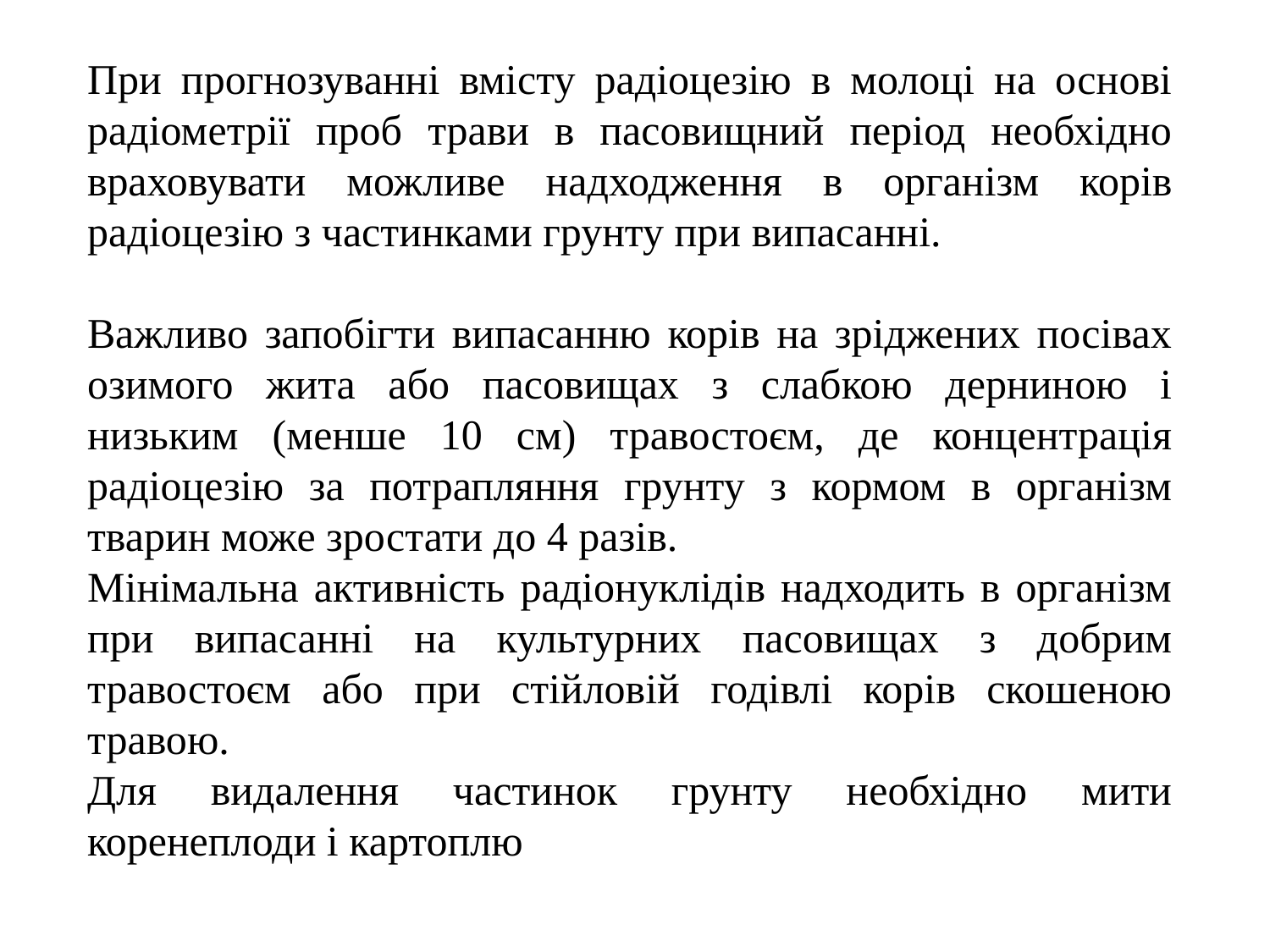

При прогнозуванні вмісту радіоцезію в молоці на основі радіометрії проб трави в пасовищний період необхідно враховувати можливе надходження в організм корів радіоцезію з частинками грунту при випасанні.

Важливо запобігти випасанню корів на зріджених посівах озимого жита або пасовищах з слабкою дерниною і низьким (менше 10 см) травостоєм, де концентрація радіоцезію за потрапляння грунту з кормом в організм тварин може зростати до 4 разів.
Мінімальна активність радіонуклідів надходить в організм при випасанні на культурних пасовищах з добрим травостоєм або при стійловій годівлі корів скошеною травою.
Для видалення частинок грунту необхідно мити коренеплоди і картоплю